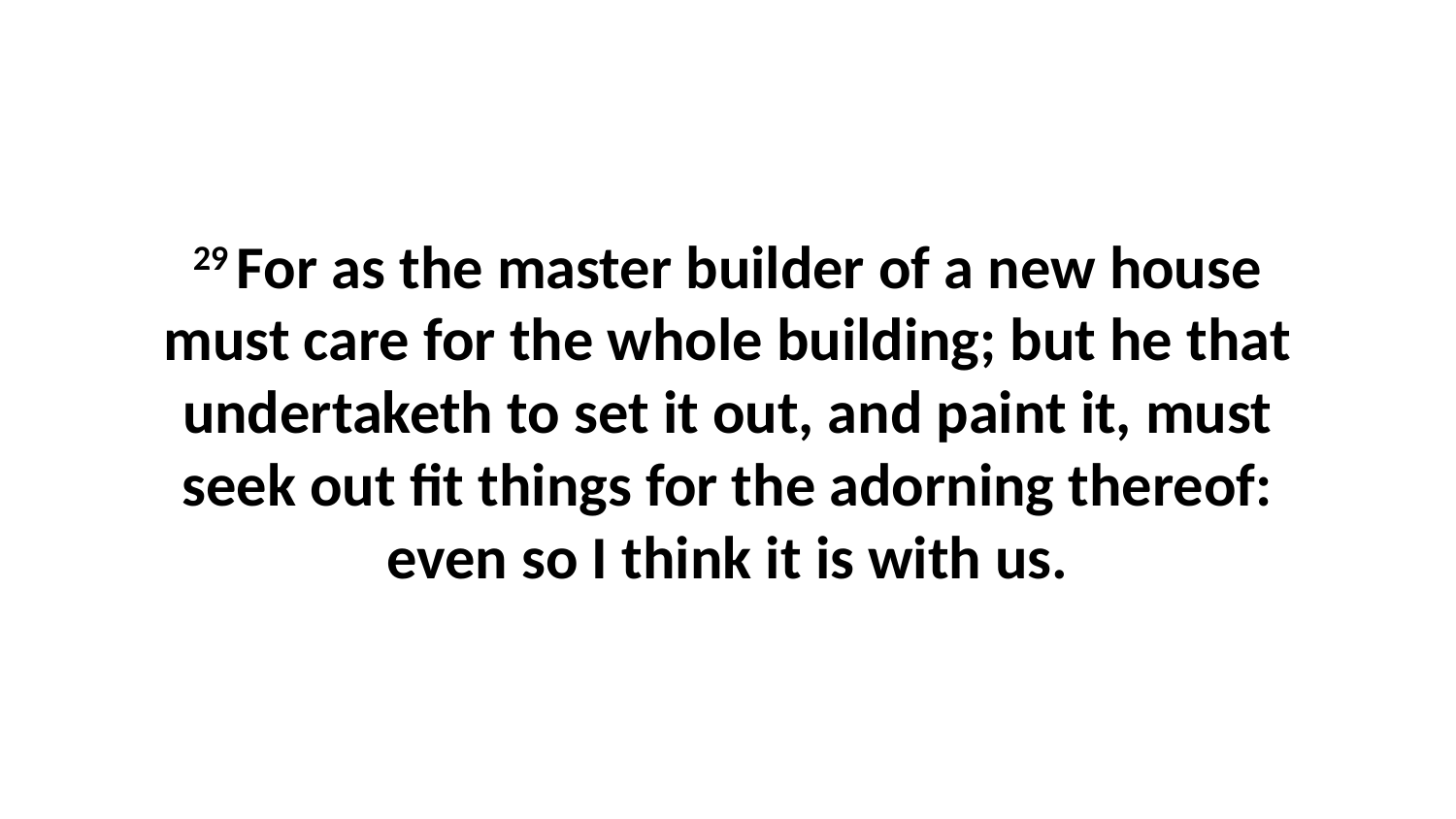

29 For as the master builder of a new house must care for the whole building; but he that undertaketh to set it out, and paint it, must seek out fit things for the adorning thereof: even so I think it is with us.